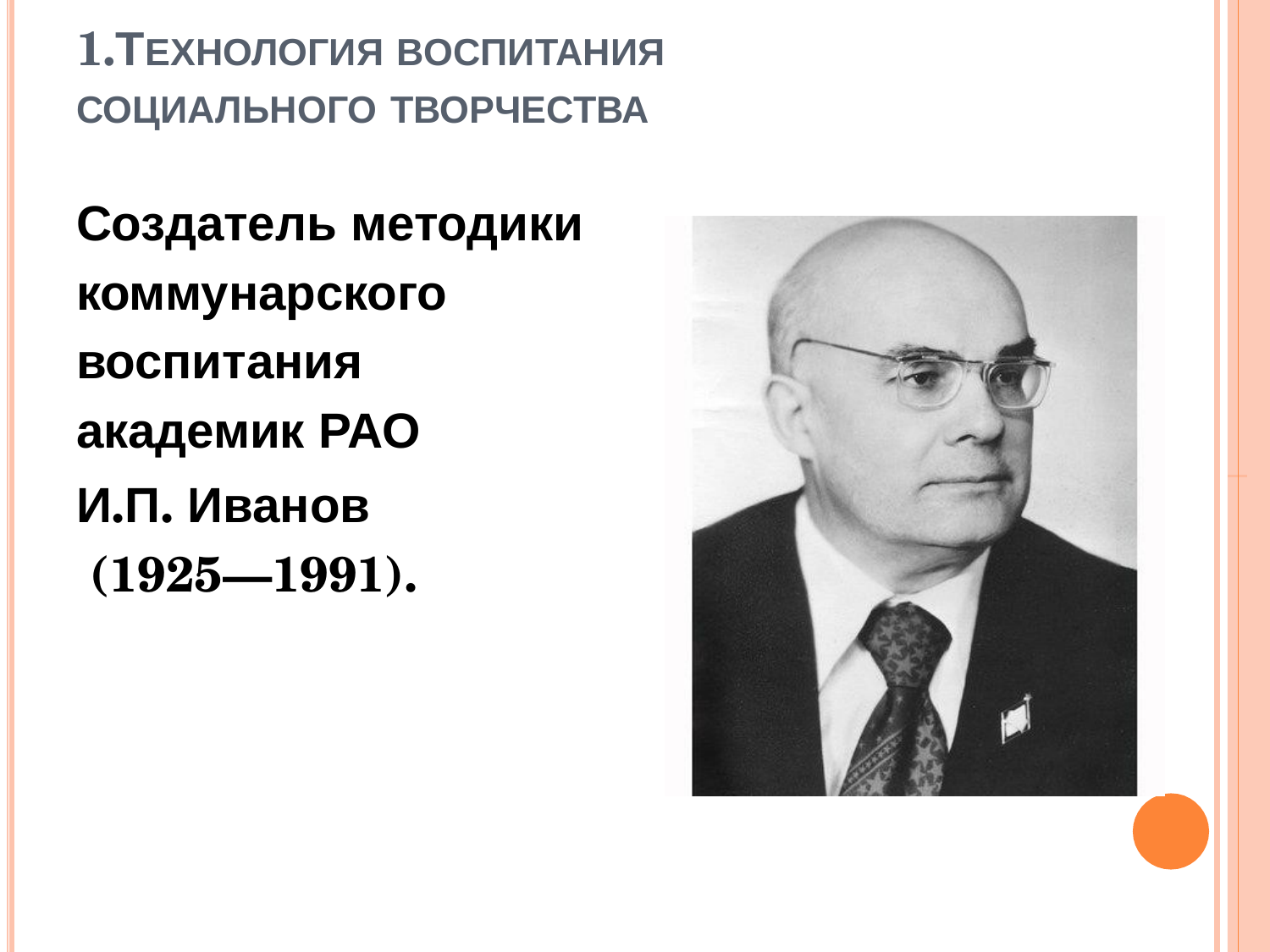

# 1.ТЕХНОЛОГИЯ ВОСПИТАНИЯ
СОЦИАЛЬНОГО ТВОРЧЕСТВА
Создатель методики  коммунарского  воспитания  академик РАО
И.П. Иванов  (1925—1991).